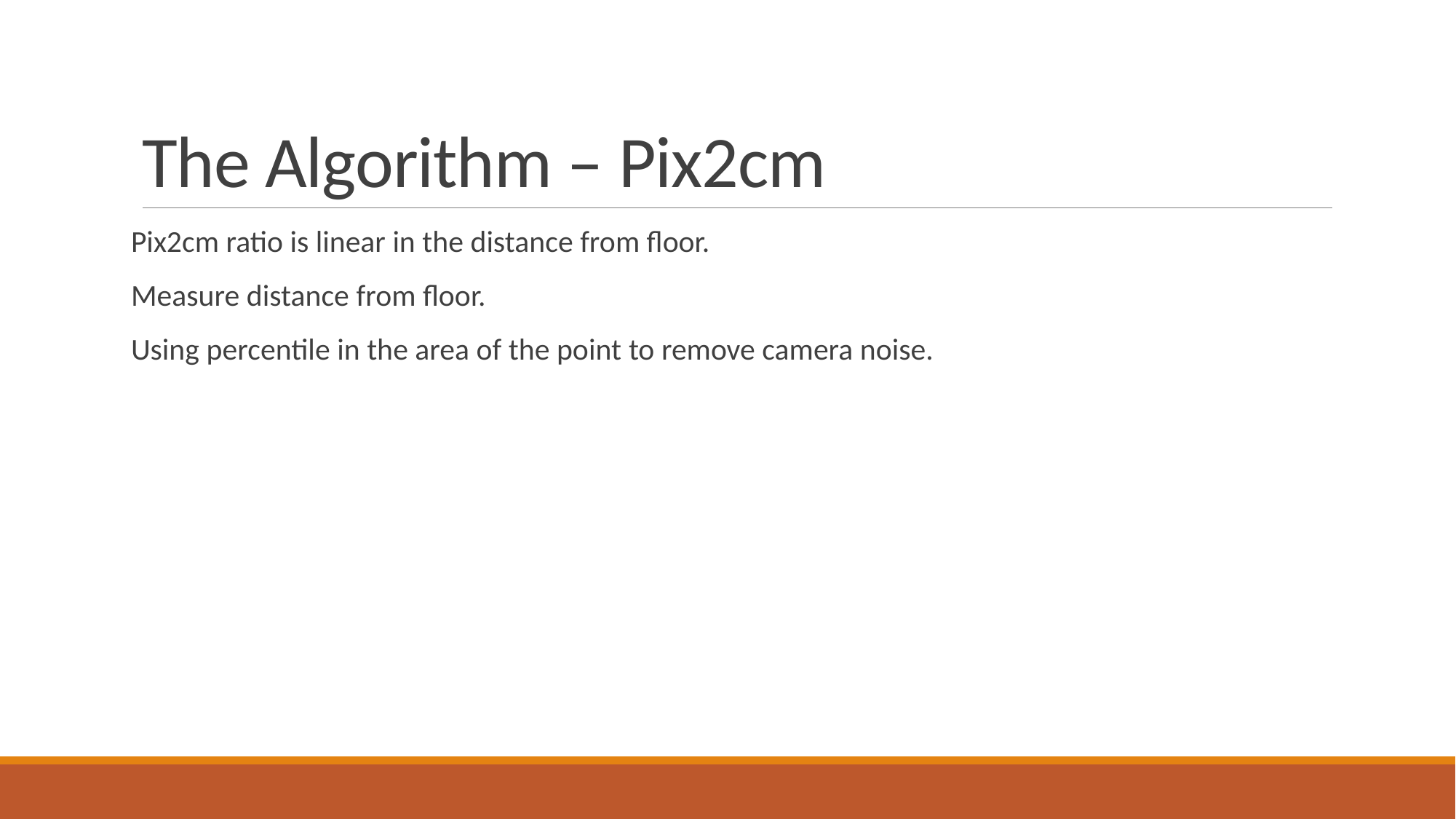

# The Algorithm – Pix2cm
Pix2cm ratio is linear in the distance from floor.
Measure distance from floor.
Using percentile in the area of the point to remove camera noise.